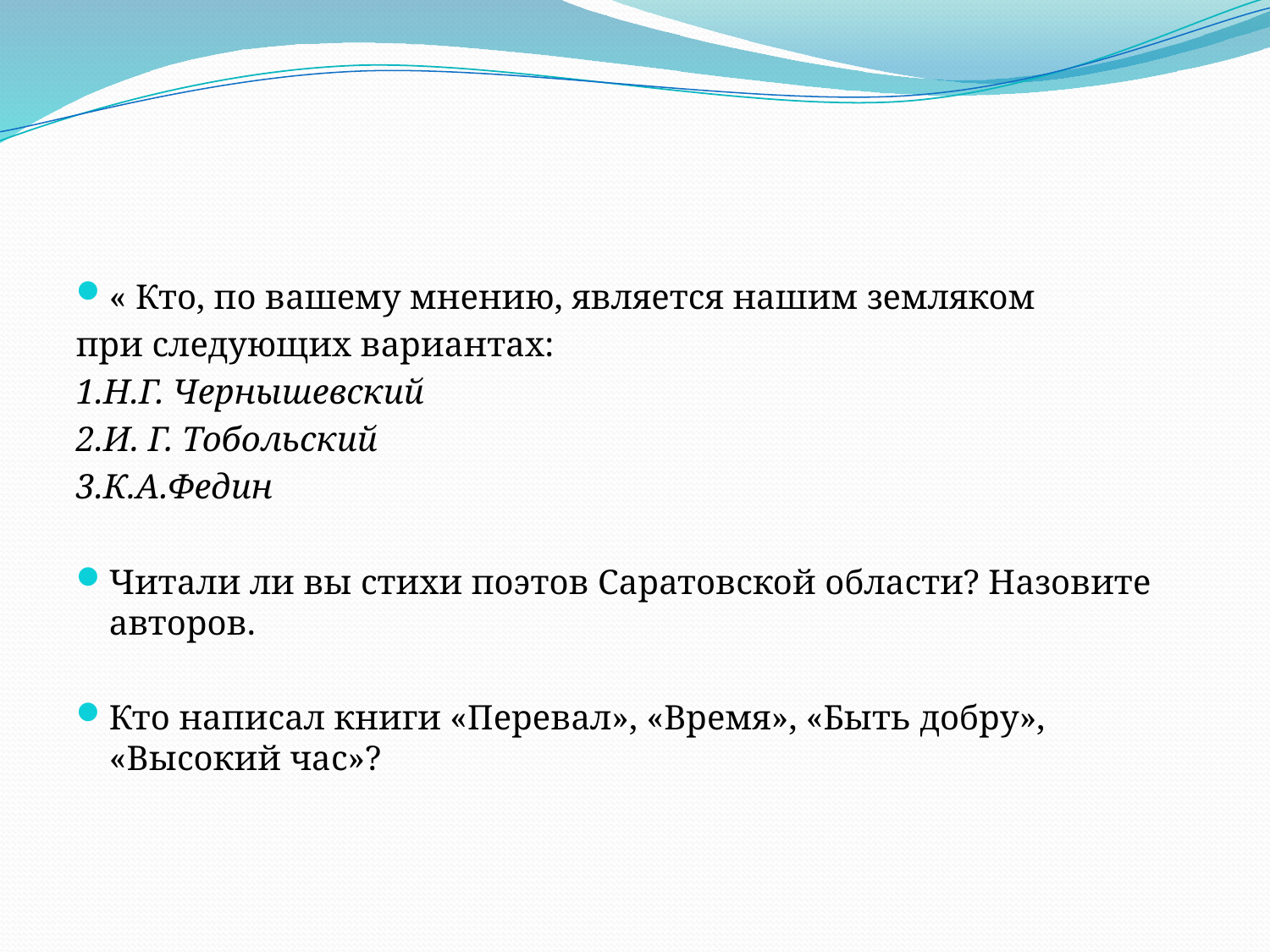

#
« Кто, по вашему мнению, является нашим земляком
при следующих вариантах:
1.Н.Г. Чернышевский
2.И. Г. Тобольский
3.К.А.Федин

Читали ли вы стихи поэтов Саратовской области? Назовите авторов.

Кто написал книги «Перевал», «Время», «Быть добру», «Высокий час»?